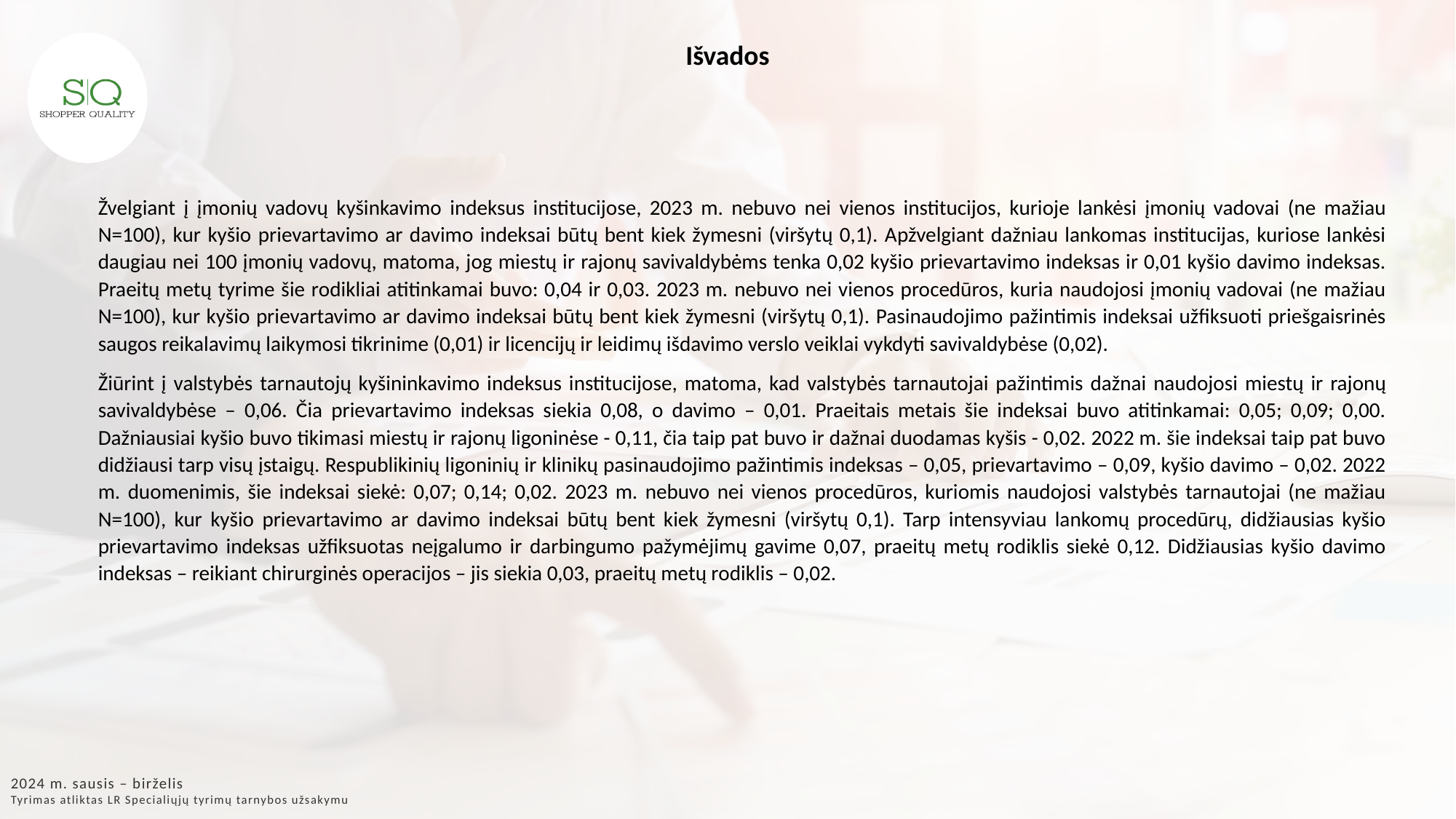

Išvados
Žvelgiant į įmonių vadovų kyšinkavimo indeksus institucijose, 2023 m. nebuvo nei vienos institucijos, kurioje lankėsi įmonių vadovai (ne mažiau N=100), kur kyšio prievartavimo ar davimo indeksai būtų bent kiek žymesni (viršytų 0,1). Apžvelgiant dažniau lankomas institucijas, kuriose lankėsi daugiau nei 100 įmonių vadovų, matoma, jog miestų ir rajonų savivaldybėms tenka 0,02 kyšio prievartavimo indeksas ir 0,01 kyšio davimo indeksas. Praeitų metų tyrime šie rodikliai atitinkamai buvo: 0,04 ir 0,03. 2023 m. nebuvo nei vienos procedūros, kuria naudojosi įmonių vadovai (ne mažiau N=100), kur kyšio prievartavimo ar davimo indeksai būtų bent kiek žymesni (viršytų 0,1). Pasinaudojimo pažintimis indeksai užfiksuoti priešgaisrinės saugos reikalavimų laikymosi tikrinime (0,01) ir licencijų ir leidimų išdavimo verslo veiklai vykdyti savivaldybėse (0,02).
Žiūrint į valstybės tarnautojų kyšininkavimo indeksus institucijose, matoma, kad valstybės tarnautojai pažintimis dažnai naudojosi miestų ir rajonų savivaldybėse – 0,06. Čia prievartavimo indeksas siekia 0,08, o davimo – 0,01. Praeitais metais šie indeksai buvo atitinkamai: 0,05; 0,09; 0,00. Dažniausiai kyšio buvo tikimasi miestų ir rajonų ligoninėse - 0,11, čia taip pat buvo ir dažnai duodamas kyšis - 0,02. 2022 m. šie indeksai taip pat buvo didžiausi tarp visų įstaigų. Respublikinių ligoninių ir klinikų pasinaudojimo pažintimis indeksas – 0,05, prievartavimo – 0,09, kyšio davimo – 0,02. 2022 m. duomenimis, šie indeksai siekė: 0,07; 0,14; 0,02. 2023 m. nebuvo nei vienos procedūros, kuriomis naudojosi valstybės tarnautojai (ne mažiau N=100), kur kyšio prievartavimo ar davimo indeksai būtų bent kiek žymesni (viršytų 0,1). Tarp intensyviau lankomų procedūrų, didžiausias kyšio prievartavimo indeksas užfiksuotas neįgalumo ir darbingumo pažymėjimų gavime 0,07, praeitų metų rodiklis siekė 0,12. Didžiausias kyšio davimo indeksas – reikiant chirurginės operacijos – jis siekia 0,03, praeitų metų rodiklis – 0,02.
2024 m. sausis – birželis
Tyrimas atliktas LR Specialiųjų tyrimų tarnybos užsakymu